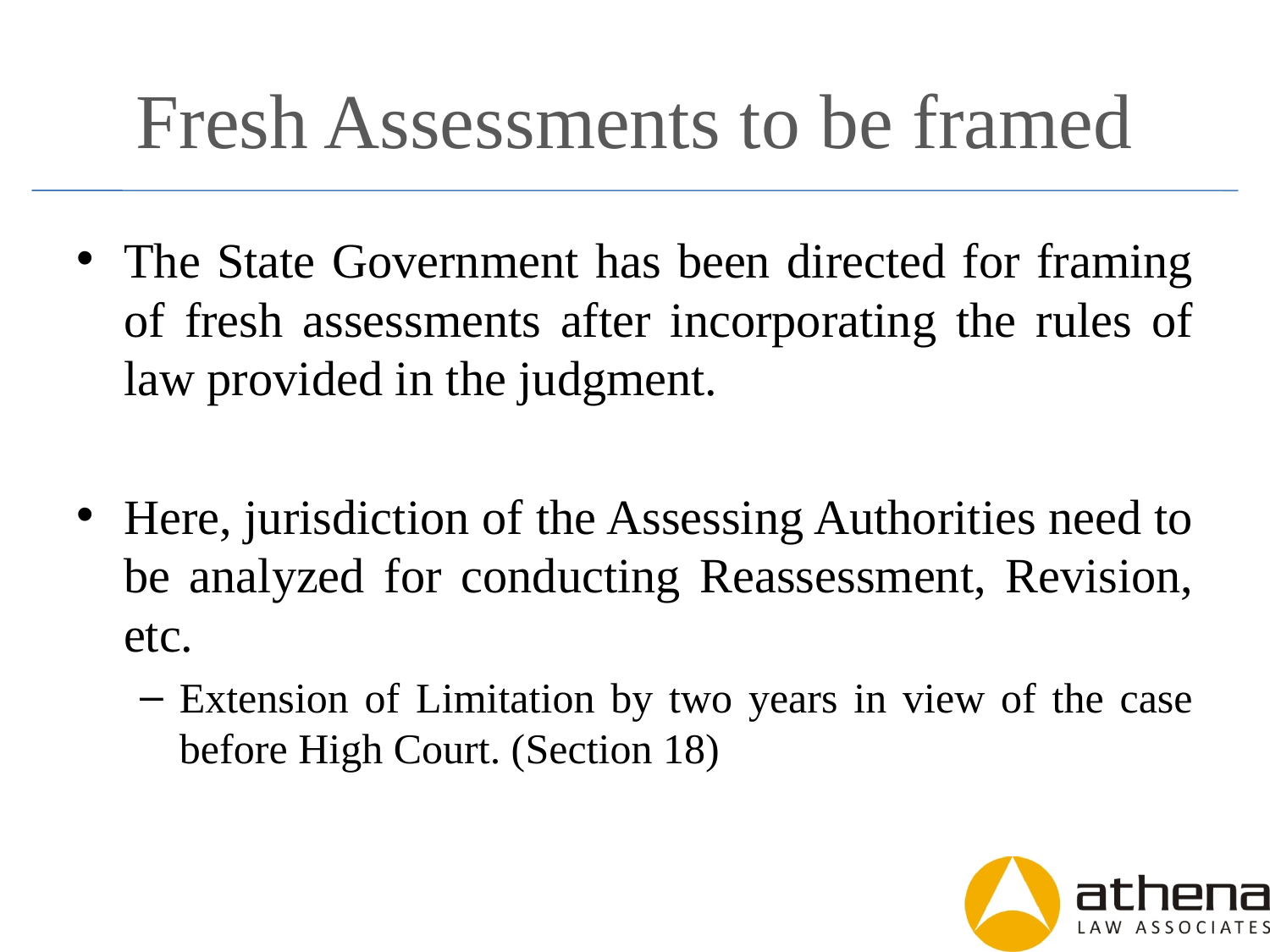

# Fresh Assessments to be framed
The State Government has been directed for framing of fresh assessments after incorporating the rules of law provided in the judgment.

Here, jurisdiction of the Assessing Authorities need to be analyzed for conducting Reassessment, Revision, etc.
Extension of Limitation by two years in view of the case before High Court. (Section 18)